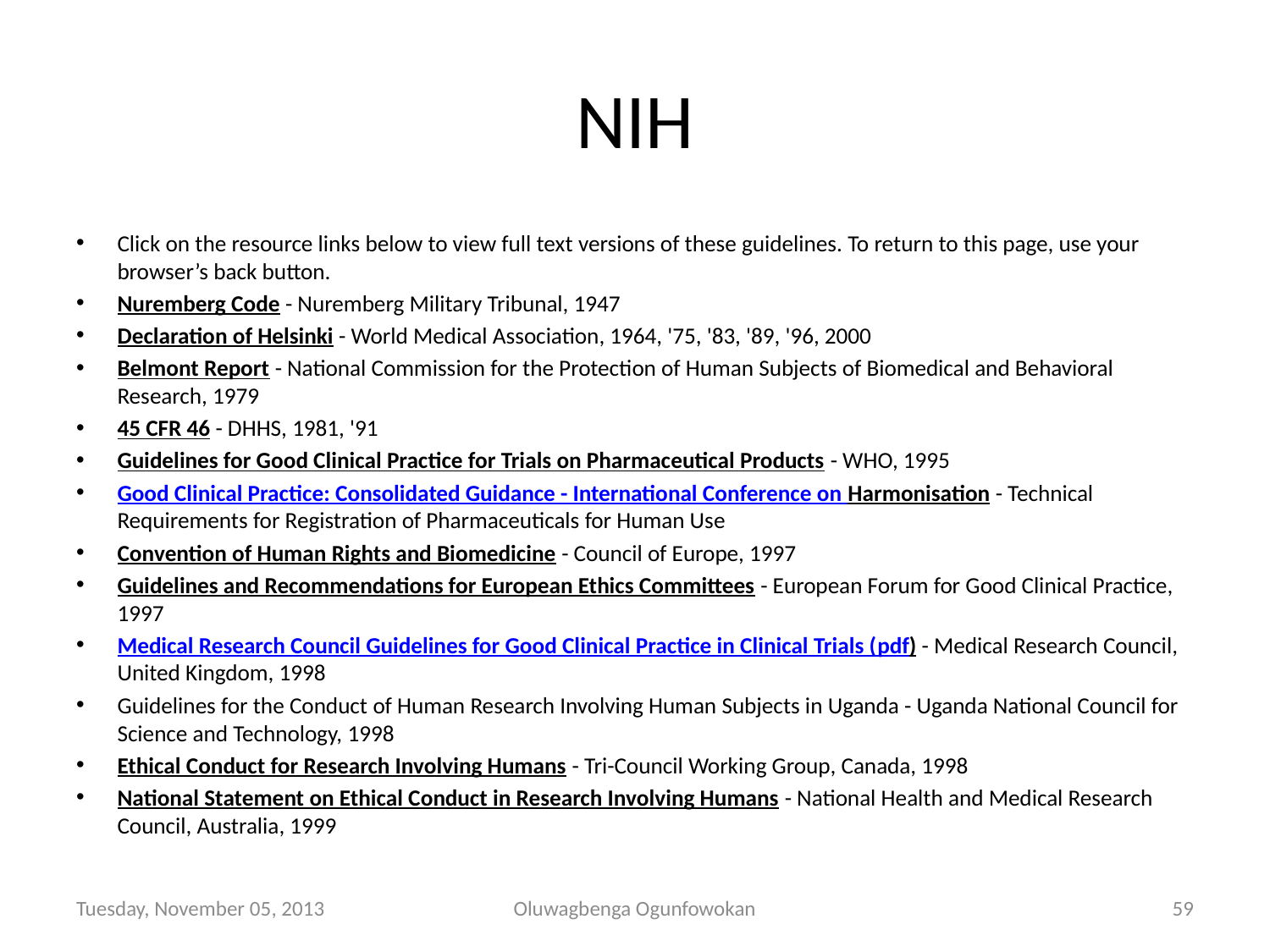

# NIH
Click on the resource links below to view full text versions of these guidelines. To return to this page, use your browser’s back button.
Nuremberg Code - Nuremberg Military Tribunal, 1947
Declaration of Helsinki - World Medical Association, 1964, '75, '83, '89, '96, 2000
Belmont Report - National Commission for the Protection of Human Subjects of Biomedical and Behavioral Research, 1979
45 CFR 46 - DHHS, 1981, '91
Guidelines for Good Clinical Practice for Trials on Pharmaceutical Products - WHO, 1995
Good Clinical Practice: Consolidated Guidance - International Conference on Harmonisation - Technical Requirements for Registration of Pharmaceuticals for Human Use
Convention of Human Rights and Biomedicine - Council of Europe, 1997
Guidelines and Recommendations for European Ethics Committees - European Forum for Good Clinical Practice, 1997
Medical Research Council Guidelines for Good Clinical Practice in Clinical Trials (pdf) - Medical Research Council, United Kingdom, 1998
Guidelines for the Conduct of Human Research Involving Human Subjects in Uganda - Uganda National Council for Science and Technology, 1998
Ethical Conduct for Research Involving Humans - Tri-Council Working Group, Canada, 1998
National Statement on Ethical Conduct in Research Involving Humans - National Health and Medical Research Council, Australia, 1999

Tuesday, November 05, 2013
Oluwagbenga Ogunfowokan
59